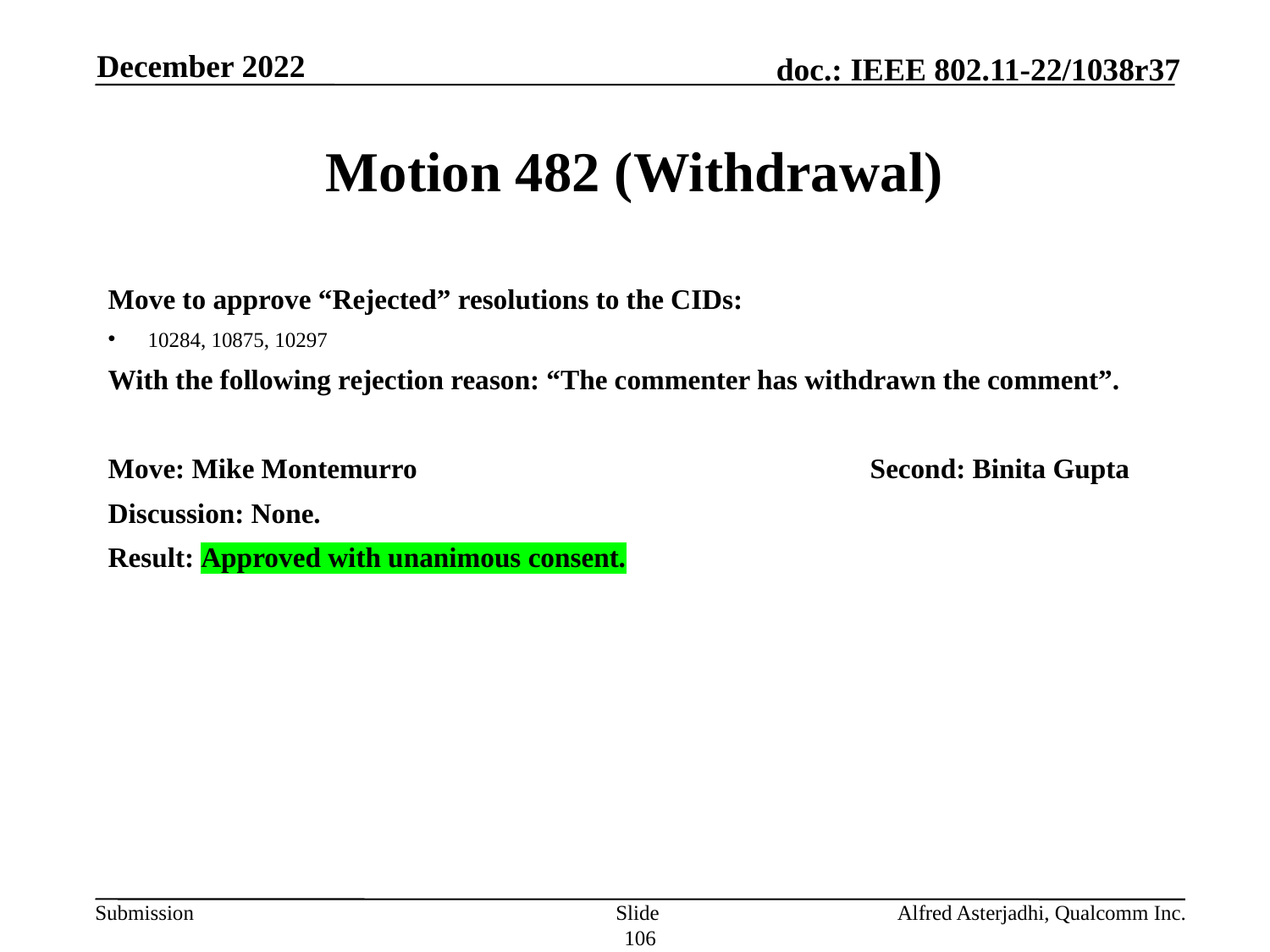

December 2022
# Motion 482 (Withdrawal)
Move to approve “Rejected” resolutions to the CIDs:
10284, 10875, 10297
With the following rejection reason: “The commenter has withdrawn the comment”.

Move: Mike Montemurro 				Second: Binita Gupta
Discussion: None.
Result: Approved with unanimous consent.

Slide 106
Alfred Asterjadhi, Qualcomm Inc.